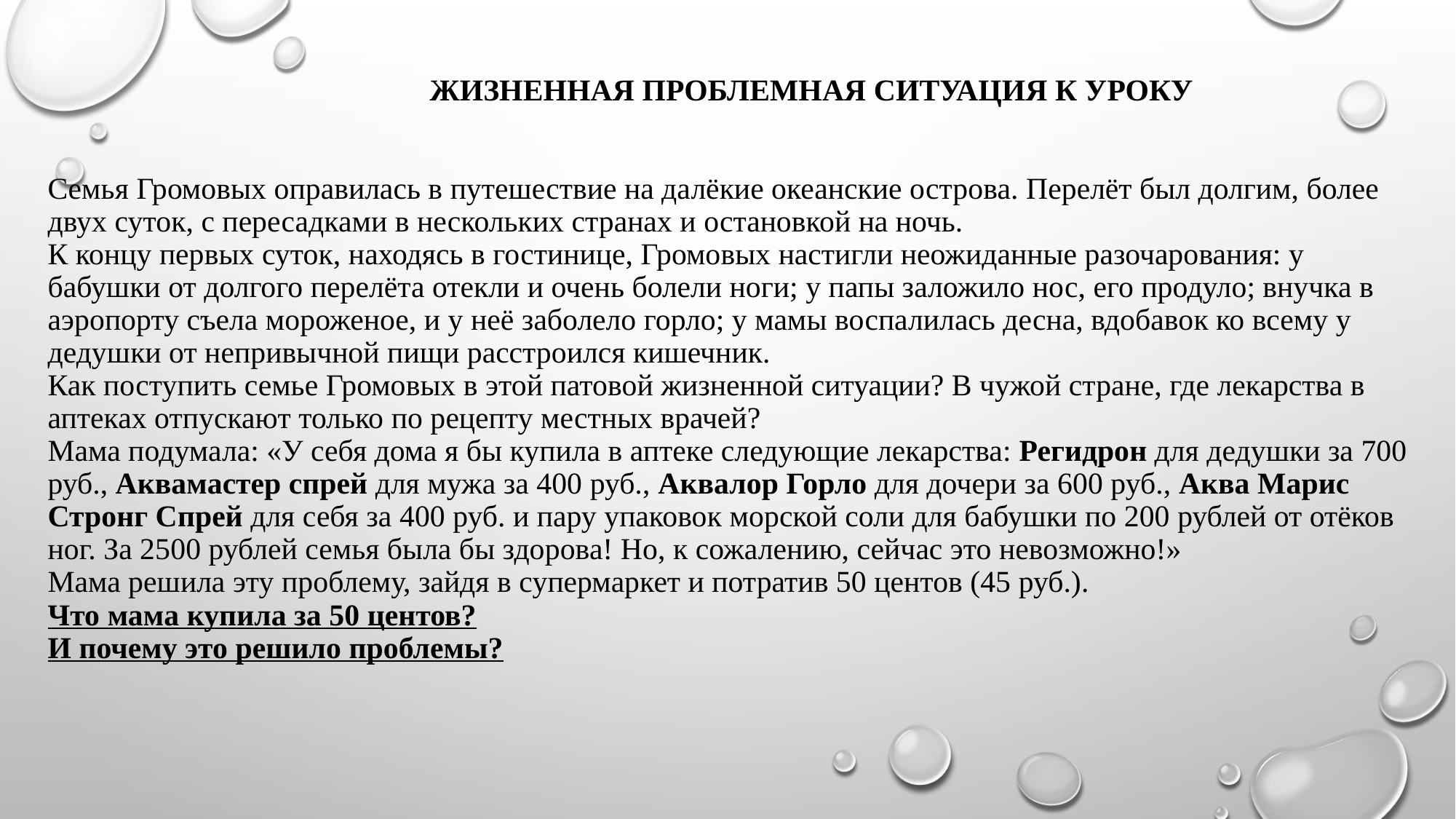

# Жизненная проблемная ситуация к уроку Семья Громовых оправилась в путешествие на далёкие океанские острова. Перелёт был долгим, более двух суток, с пересадками в нескольких странах и остановкой на ночь. К концу первых суток, находясь в гостинице, Громовых настигли неожиданные разочарования: у бабушки от долгого перелёта отекли и очень болели ноги; у папы заложило нос, его продуло; внучка в аэропорту съела мороженое, и у неё заболело горло; у мамы воспалилась десна, вдобавок ко всему у дедушки от непривычной пищи расстроился кишечник. Как поступить семье Громовых в этой патовой жизненной ситуации? В чужой стране, где лекарства в аптеках отпускают только по рецепту местных врачей? Мама подумала: «У себя дома я бы купила в аптеке следующие лекарства: Регидрон для дедушки за 700 руб., Аквамастер спрей для мужа за 400 руб., Аквалор Горло для дочери за 600 руб., Аква Марис Стронг Спрей для себя за 400 руб. и пару упаковок морской соли для бабушки по 200 рублей от отёков ног. За 2500 рублей семья была бы здорова! Но, к сожалению, сейчас это невозможно!» Мама решила эту проблему, зайдя в супермаркет и потратив 50 центов (45 руб.). Что мама купила за 50 центов? И почему это решило проблемы?